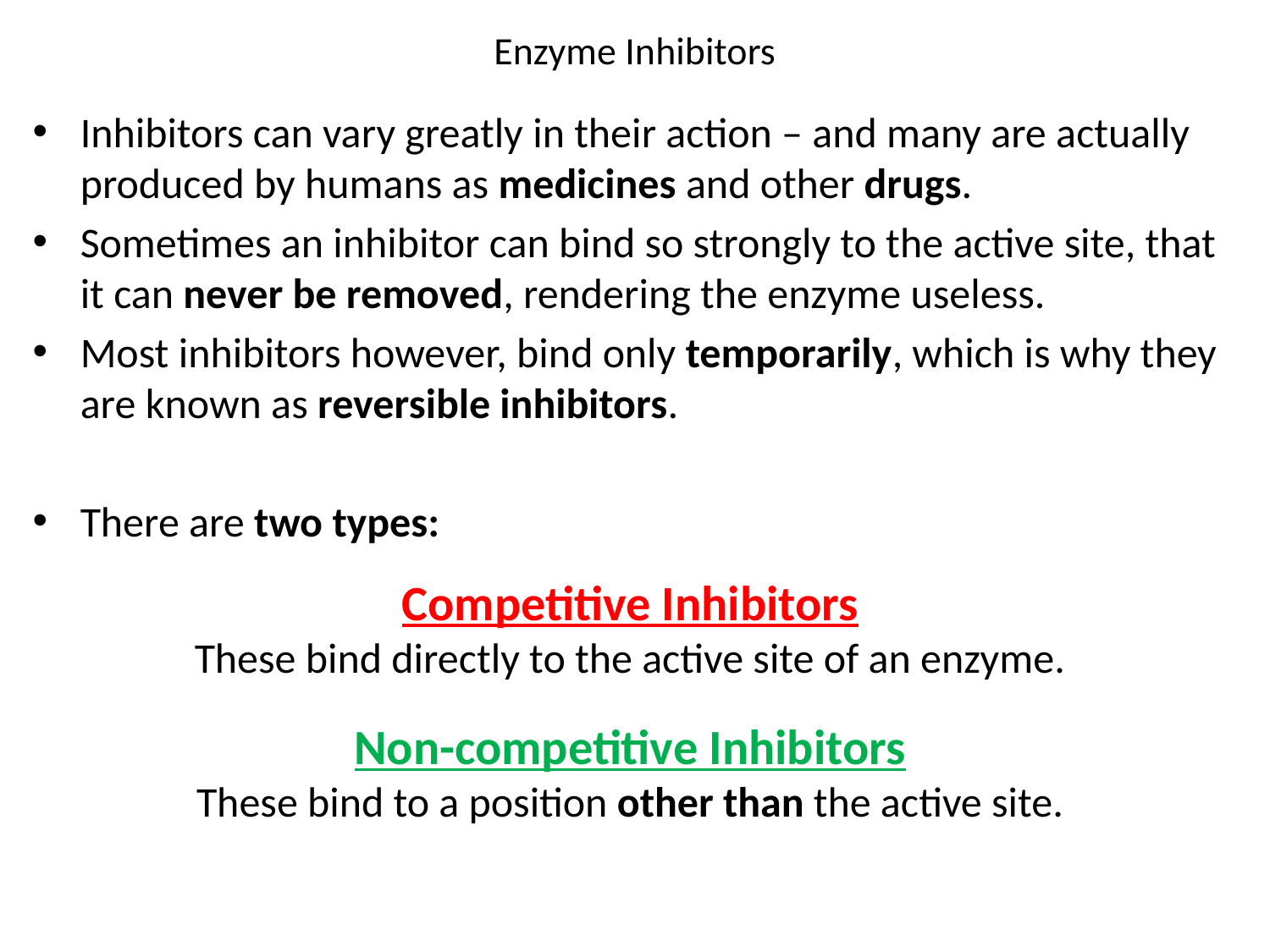

# Enzyme Inhibitors
Inhibitors can vary greatly in their action – and many are actually produced by humans as medicines and other drugs.
Sometimes an inhibitor can bind so strongly to the active site, that it can never be removed, rendering the enzyme useless.
Most inhibitors however, bind only temporarily, which is why they are known as reversible inhibitors.

There are two types:
Competitive Inhibitors
These bind directly to the active site of an enzyme.
Non-competitive Inhibitors
These bind to a position other than the active site.